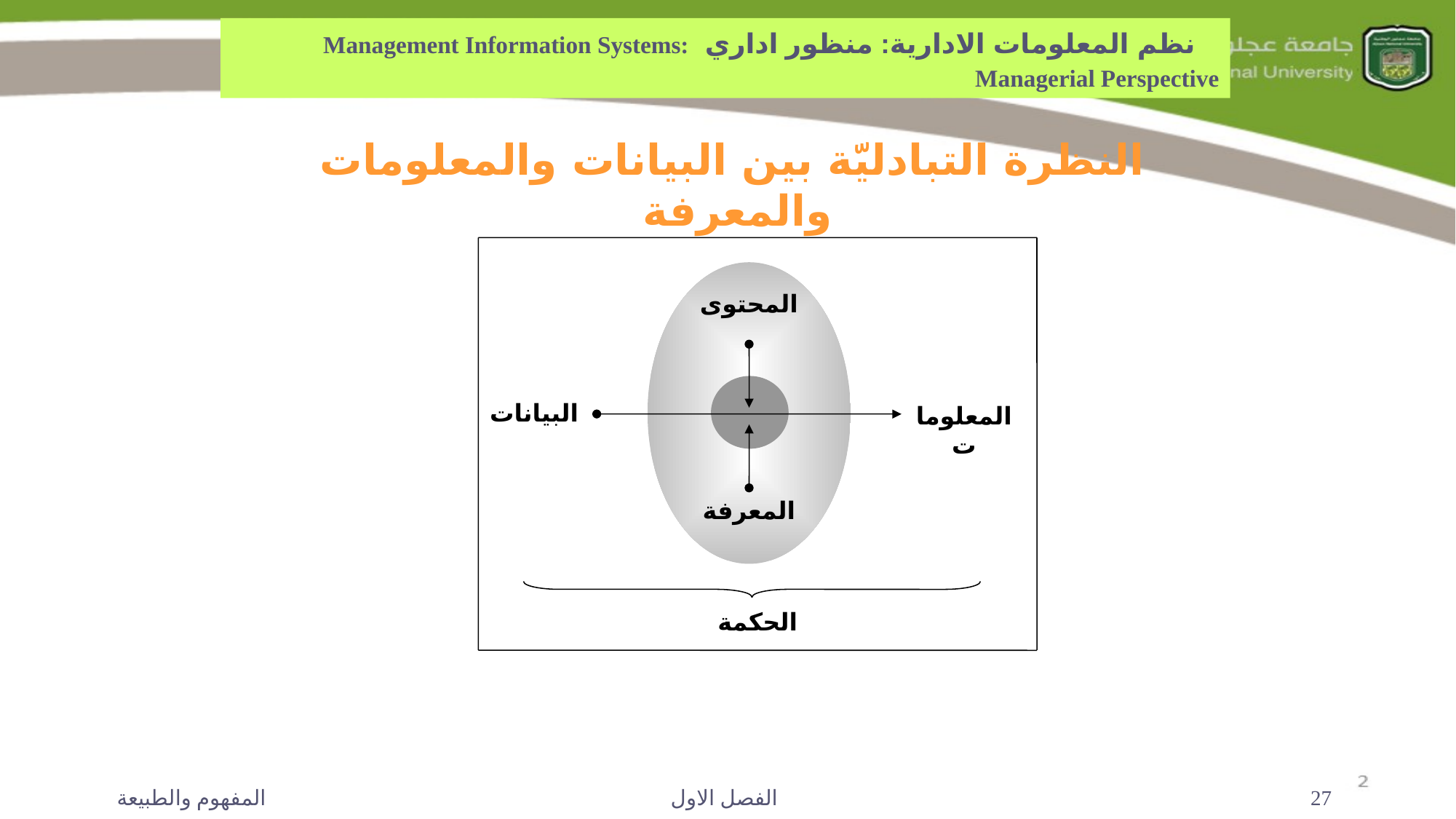

نظم المعلومات الادارية: منظور اداري  Management Information Systems: Managerial Perspective
النظرة التبادليّة بين البيانات والمعلومات والمعرفة

المحتوى
البيانات
المعلومات
الحكمة
المعرفة
المفهوم والطبيعة
الفصل الاول
27